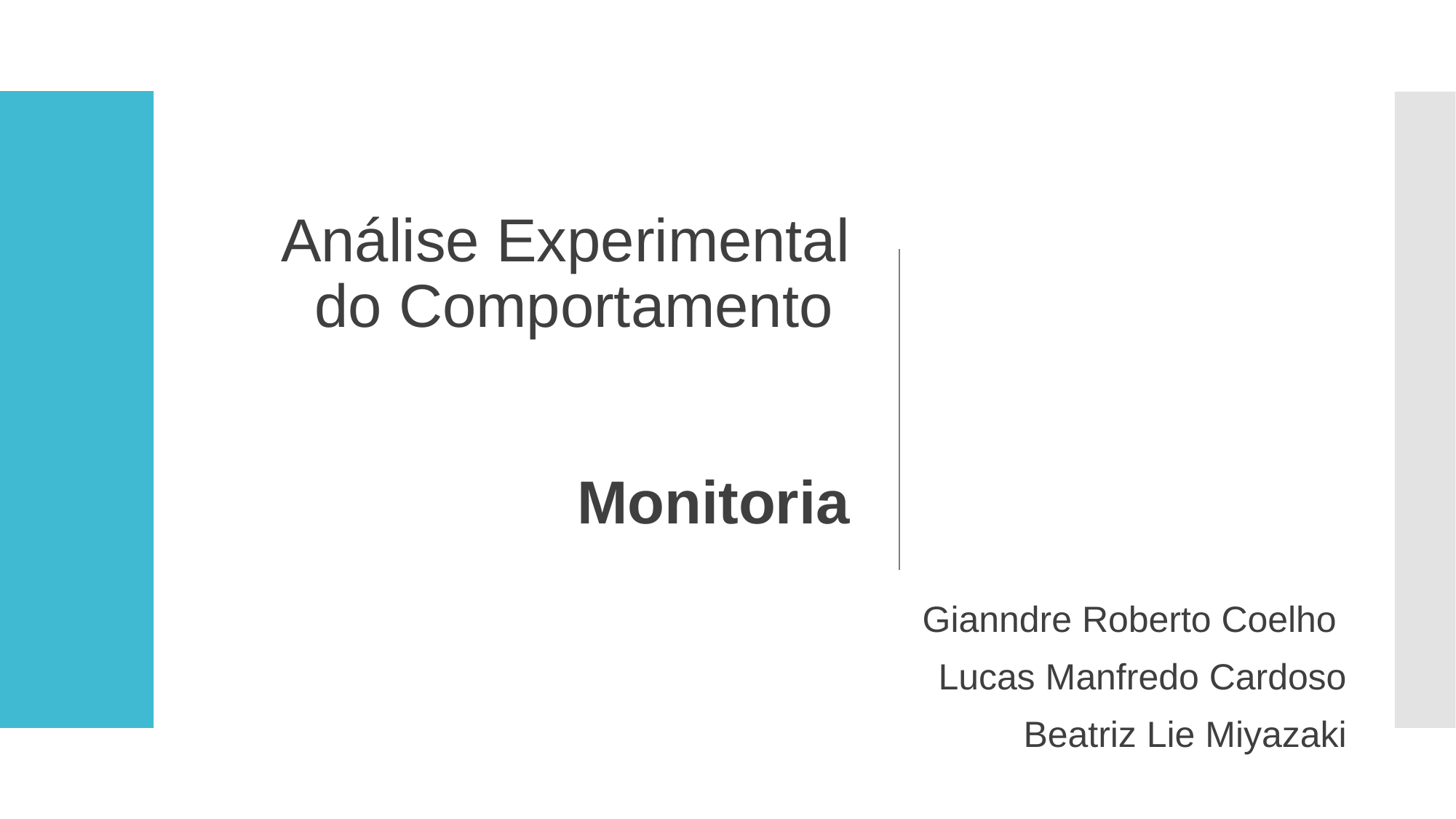

# Análise Experimental do Comportamento                                 Monitoria
Gianndre Roberto Coelho
Lucas Manfredo Cardoso
Beatriz Lie Miyazaki